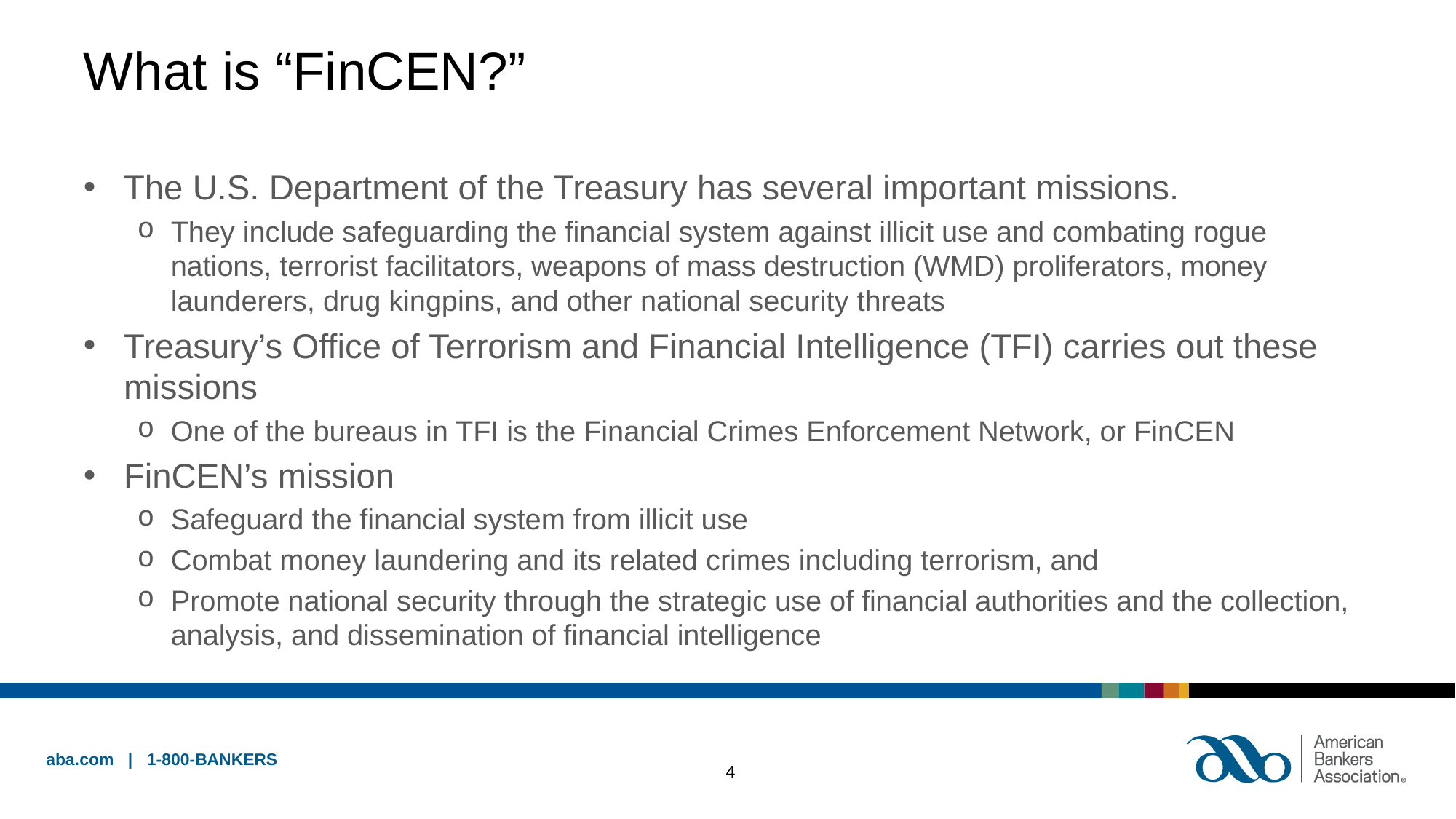

# What is “FinCEN?”
The U.S. Department of the Treasury has several important missions.
They include safeguarding the financial system against illicit use and combating rogue nations, terrorist facilitators, weapons of mass destruction (WMD) proliferators, money launderers, drug kingpins, and other national security threats
Treasury’s Office of Terrorism and Financial Intelligence (TFI) carries out these missions
One of the bureaus in TFI is the Financial Crimes Enforcement Network, or FinCEN
FinCEN’s mission
Safeguard the financial system from illicit use
Combat money laundering and its related crimes including terrorism, and
Promote national security through the strategic use of financial authorities and the collection, analysis, and dissemination of financial intelligence